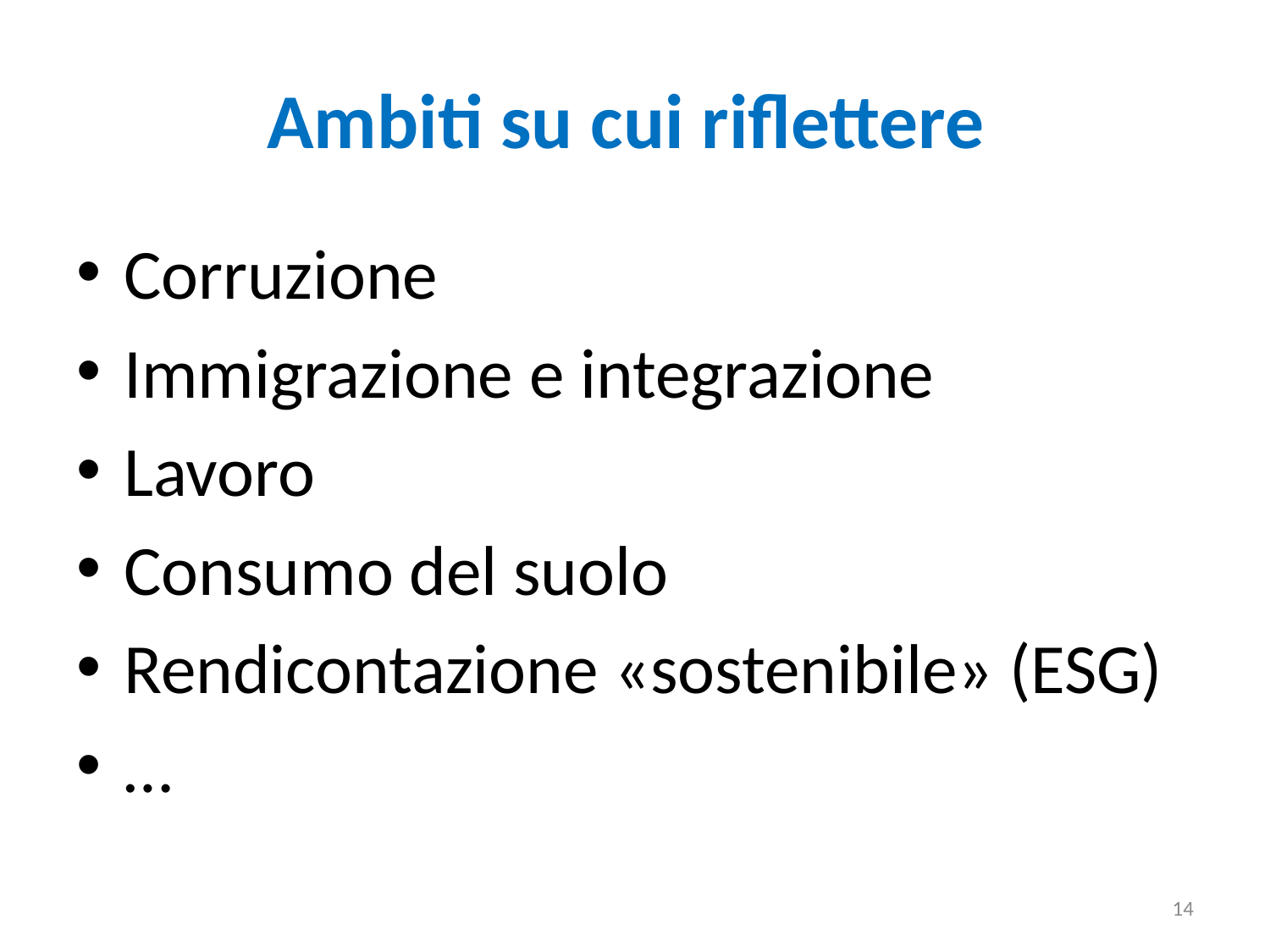

# Ambiti su cui riflettere
Corruzione
Immigrazione e integrazione
Lavoro
Consumo del suolo
Rendicontazione «sostenibile» (ESG)
…

14